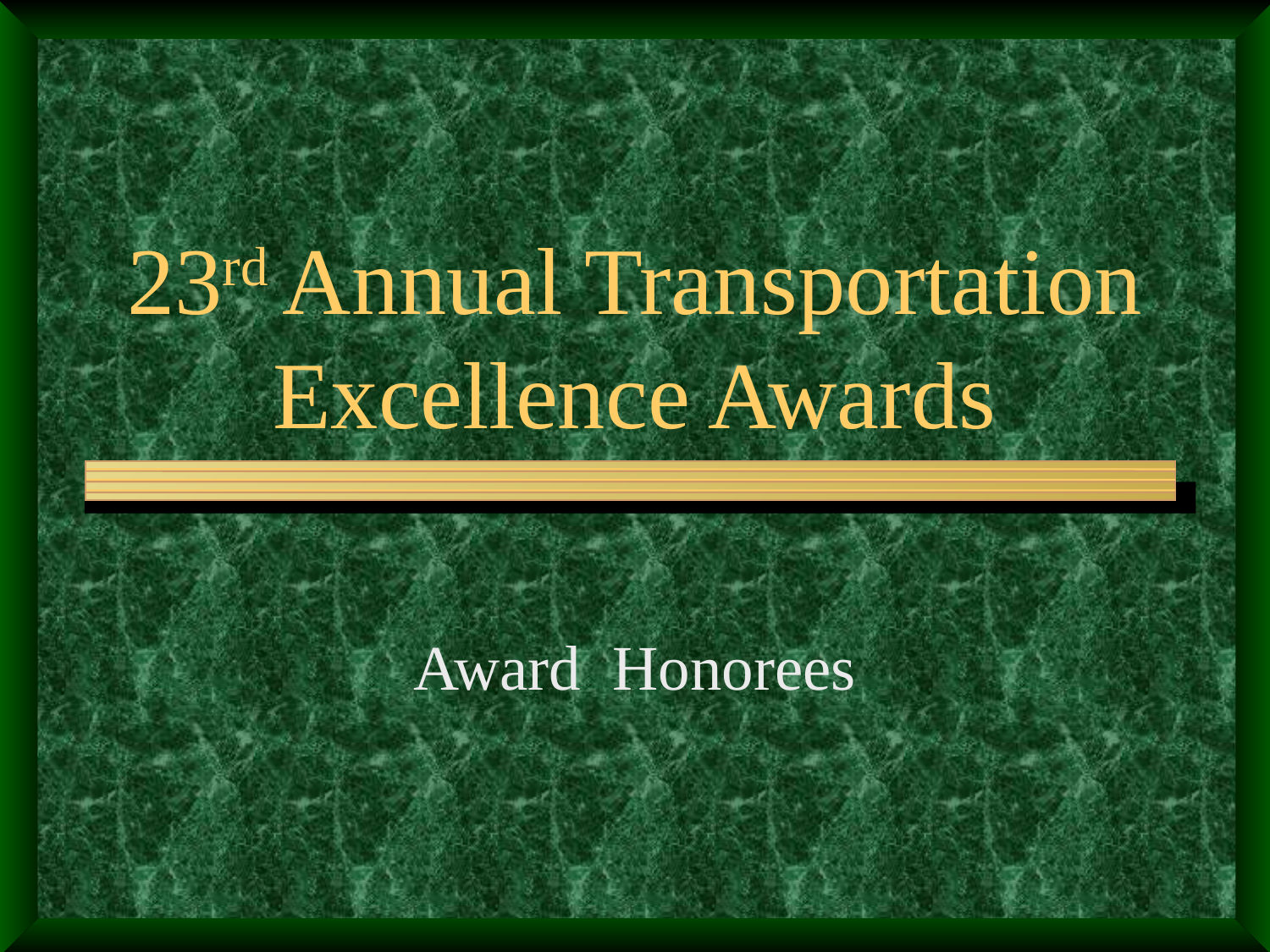

# 23rd Annual Transportation Excellence Awards

Award  Honorees